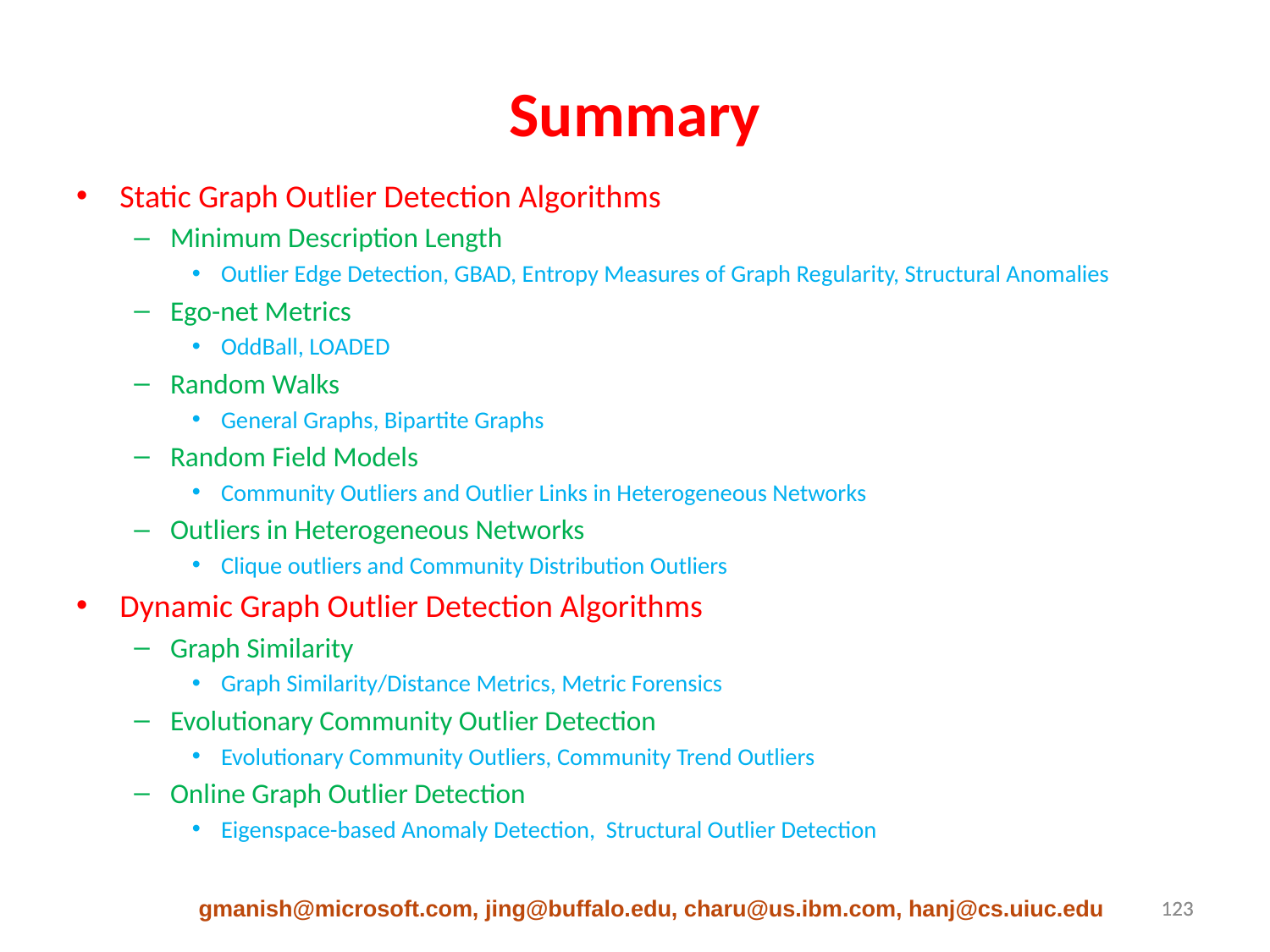

# Summary
Static Graph Outlier Detection Algorithms
Minimum Description Length
Outlier Edge Detection, GBAD, Entropy Measures of Graph Regularity, Structural Anomalies
Ego-net Metrics
OddBall, LOADED
Random Walks
General Graphs, Bipartite Graphs
Random Field Models
Community Outliers and Outlier Links in Heterogeneous Networks
Outliers in Heterogeneous Networks
Clique outliers and Community Distribution Outliers
Dynamic Graph Outlier Detection Algorithms
Graph Similarity
Graph Similarity/Distance Metrics, Metric Forensics
Evolutionary Community Outlier Detection
Evolutionary Community Outliers, Community Trend Outliers
Online Graph Outlier Detection
Eigenspace-based Anomaly Detection,  Structural Outlier Detection

gmanish@microsoft.com, jing@buffalo.edu, charu@us.ibm.com, hanj@cs.uiuc.edu
123